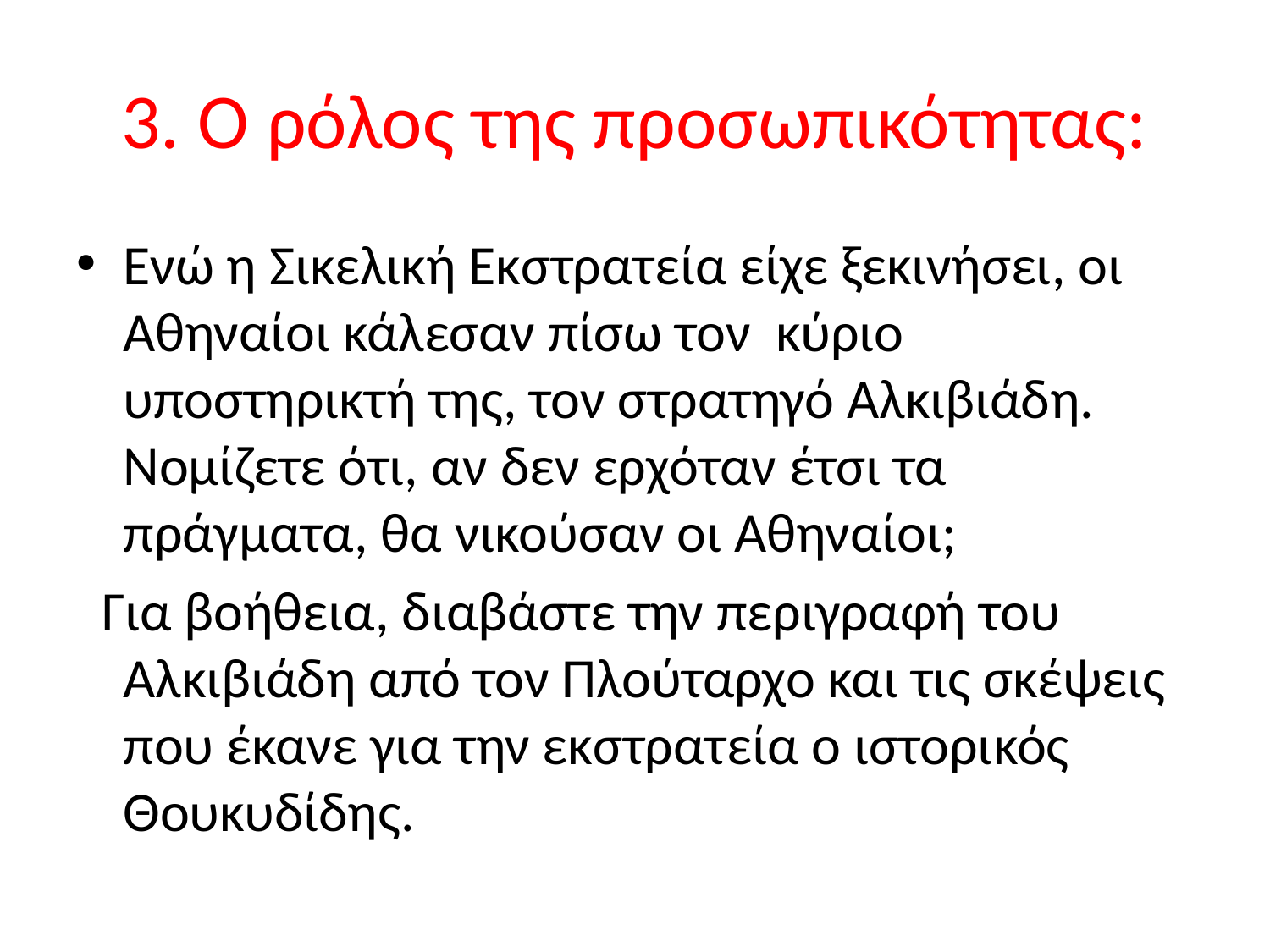

# 3. Ο ρόλος της προσωπικότητας:
Ενώ η Σικελική Εκστρατεία είχε ξεκινήσει, οι Αθηναίοι κάλεσαν πίσω τον  κύριο υποστηρικτή της, τον στρατηγό Αλκιβιάδη. Νομίζετε ότι, αν δεν ερχόταν έτσι τα πράγματα, θα νικούσαν οι Αθηναίοι;
  Για βοήθεια, διαβάστε την περιγραφή του Αλκιβιάδη από τον Πλούταρχο και τις σκέψεις που έκανε για την εκστρατεία ο ιστορικός Θουκυδίδης.